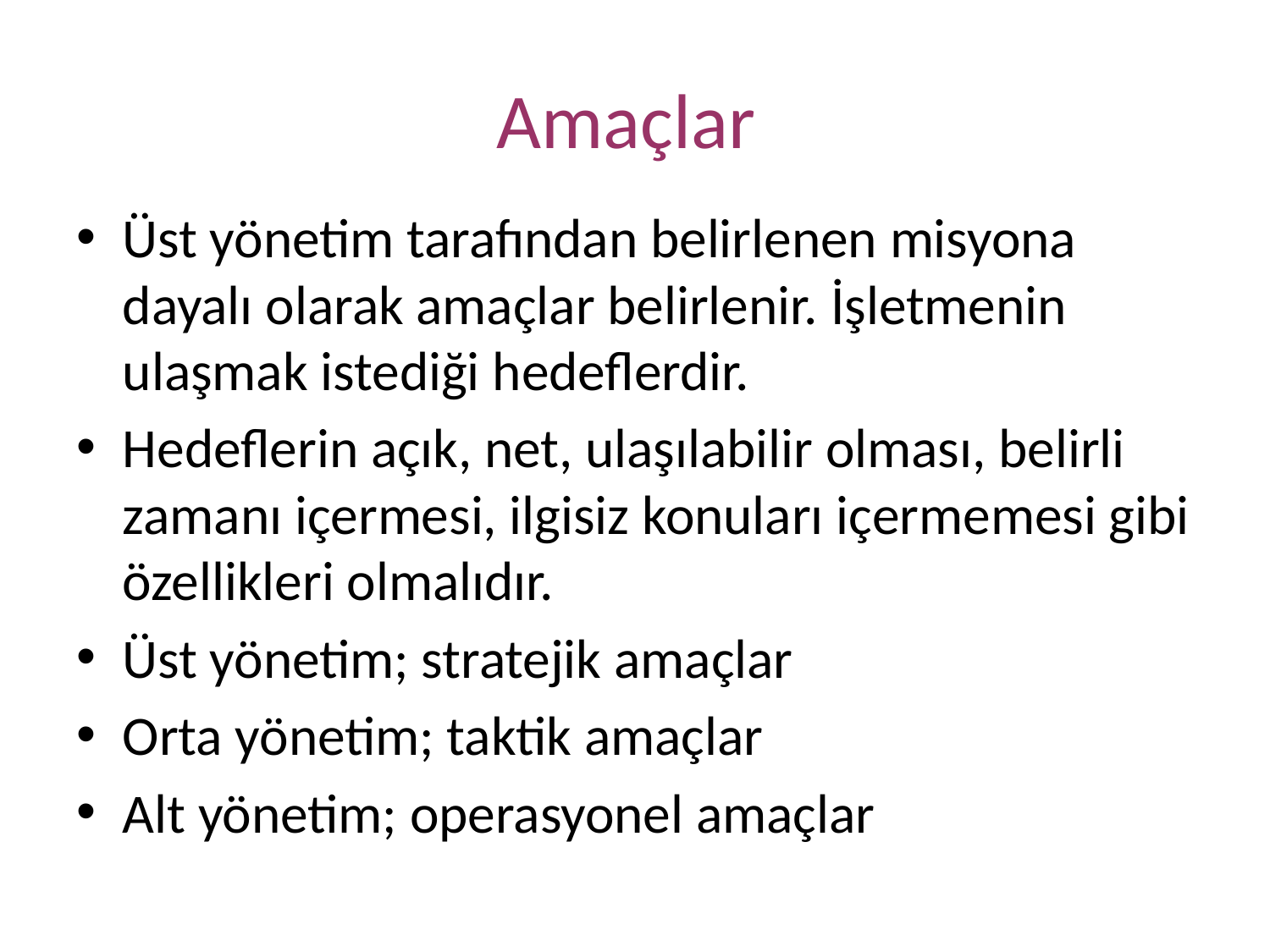

# Amaçlar
Üst yönetim tarafından belirlenen misyona dayalı olarak amaçlar belirlenir. İşletmenin ulaşmak istediği hedeflerdir.
Hedeflerin açık, net, ulaşılabilir olması, belirli zamanı içermesi, ilgisiz konuları içermemesi gibi özellikleri olmalıdır.
Üst yönetim; stratejik amaçlar
Orta yönetim; taktik amaçlar
Alt yönetim; operasyonel amaçlar